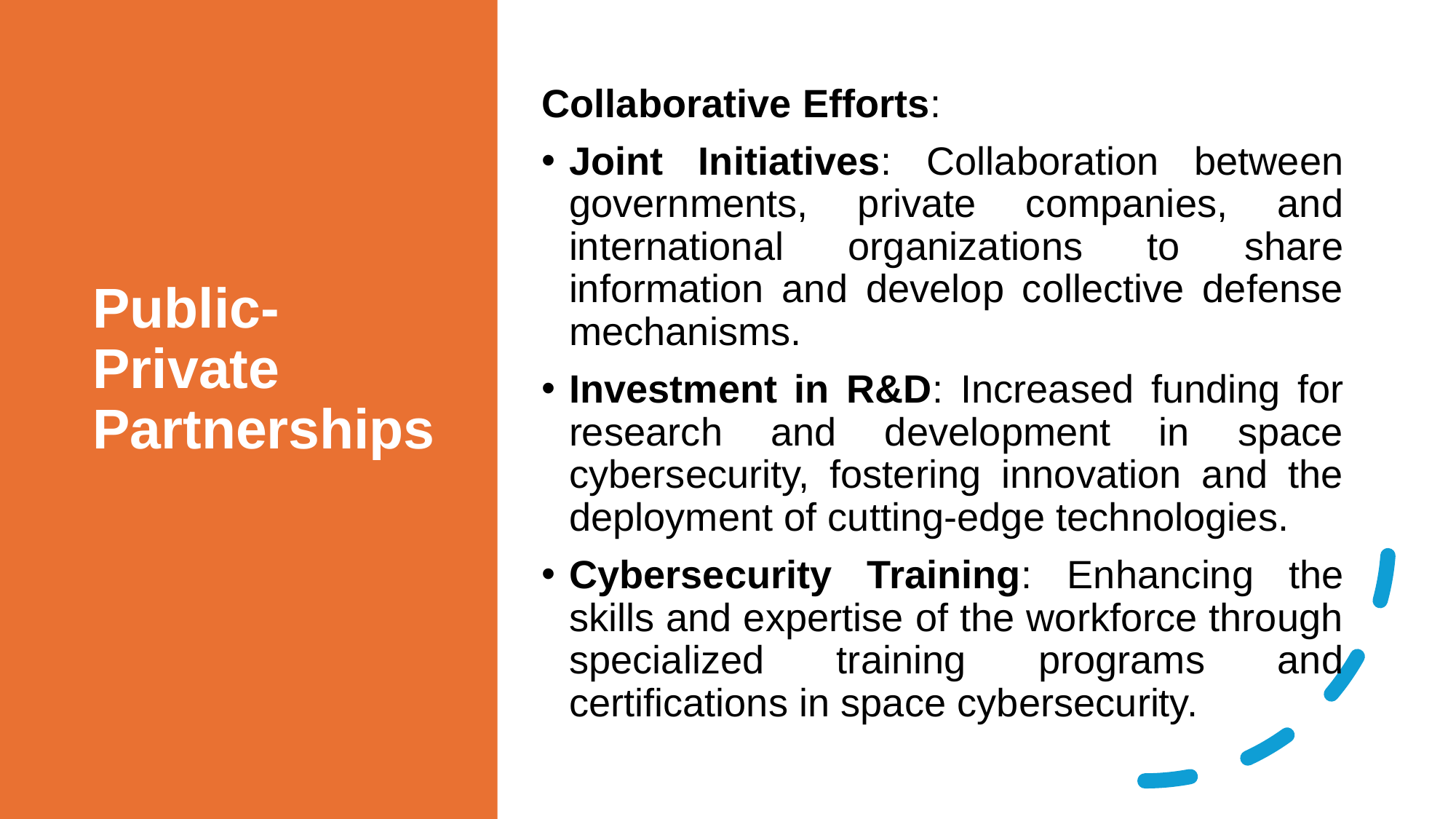

# Public-Private Partnerships
Collaborative Efforts:
Joint Initiatives: Collaboration between governments, private companies, and international organizations to share information and develop collective defense mechanisms.
Investment in R&D: Increased funding for research and development in space cybersecurity, fostering innovation and the deployment of cutting-edge technologies.
Cybersecurity Training: Enhancing the skills and expertise of the workforce through specialized training programs and certifications in space cybersecurity.